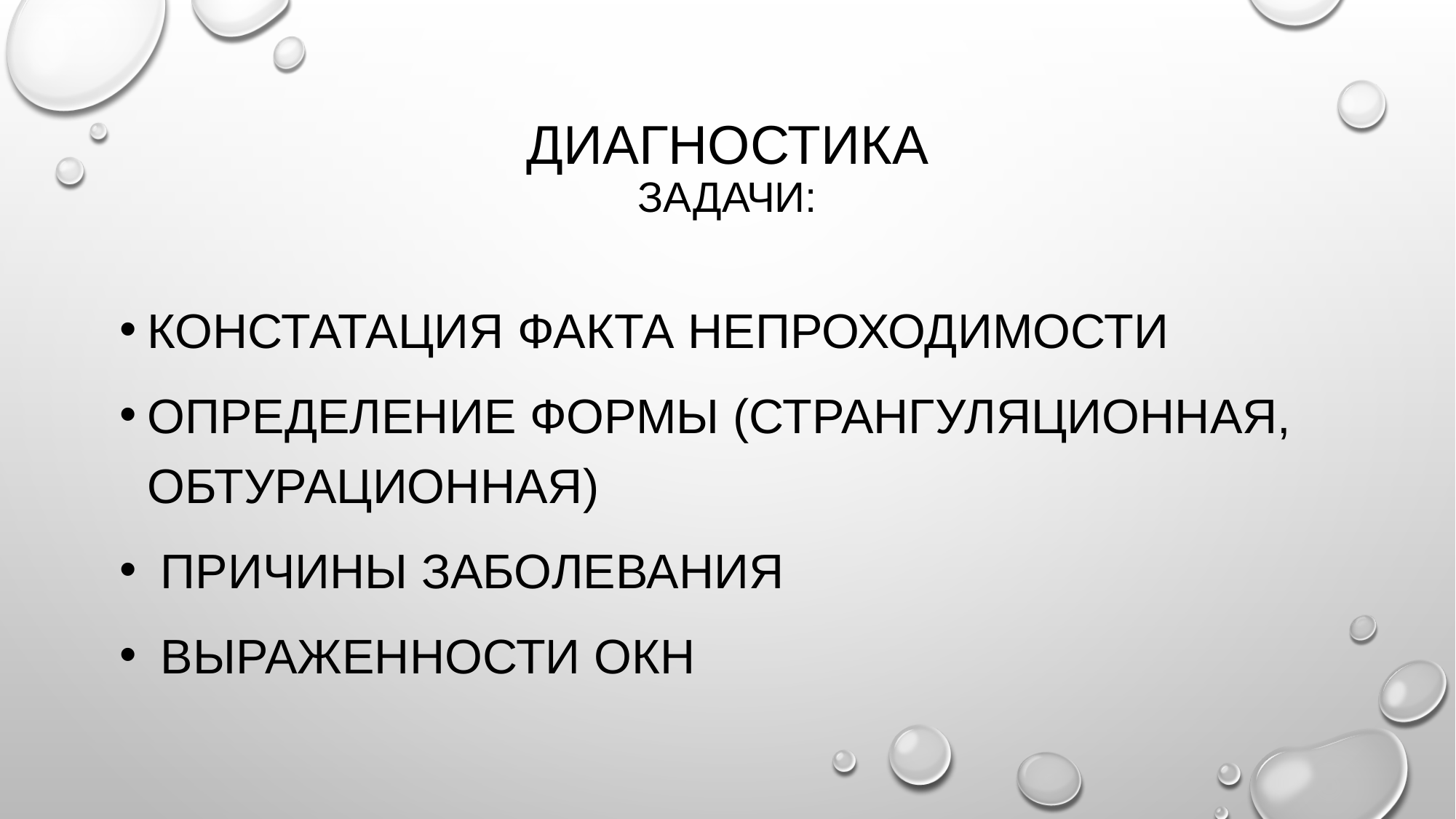

# ДИАГНОСТИКА задачи:
констатация факта непроходимости
определение формы (странгуляционная, обтурационная)
 причины заболевания
 выраженности ОКН